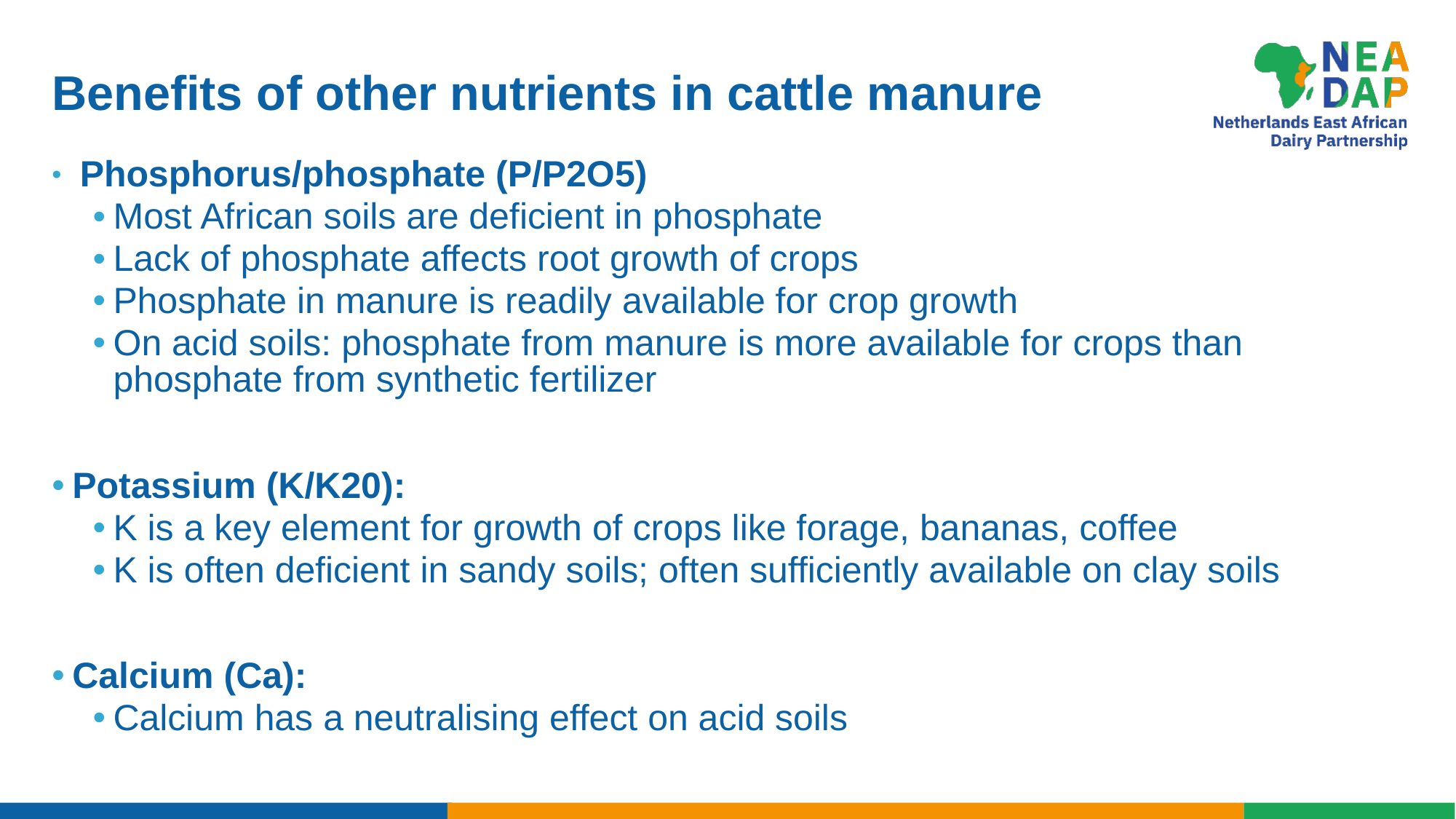

# Benefits of other nutrients in cattle manure
 Phosphorus/phosphate (P/P2O5)
Most African soils are deficient in phosphate
Lack of phosphate affects root growth of crops
Phosphate in manure is readily available for crop growth
On acid soils: phosphate from manure is more available for crops than phosphate from synthetic fertilizer

Potassium (K/K20):
K is a key element for growth of crops like forage, bananas, coffee
K is often deficient in sandy soils; often sufficiently available on clay soils

Calcium (Ca):
Calcium has a neutralising effect on acid soils